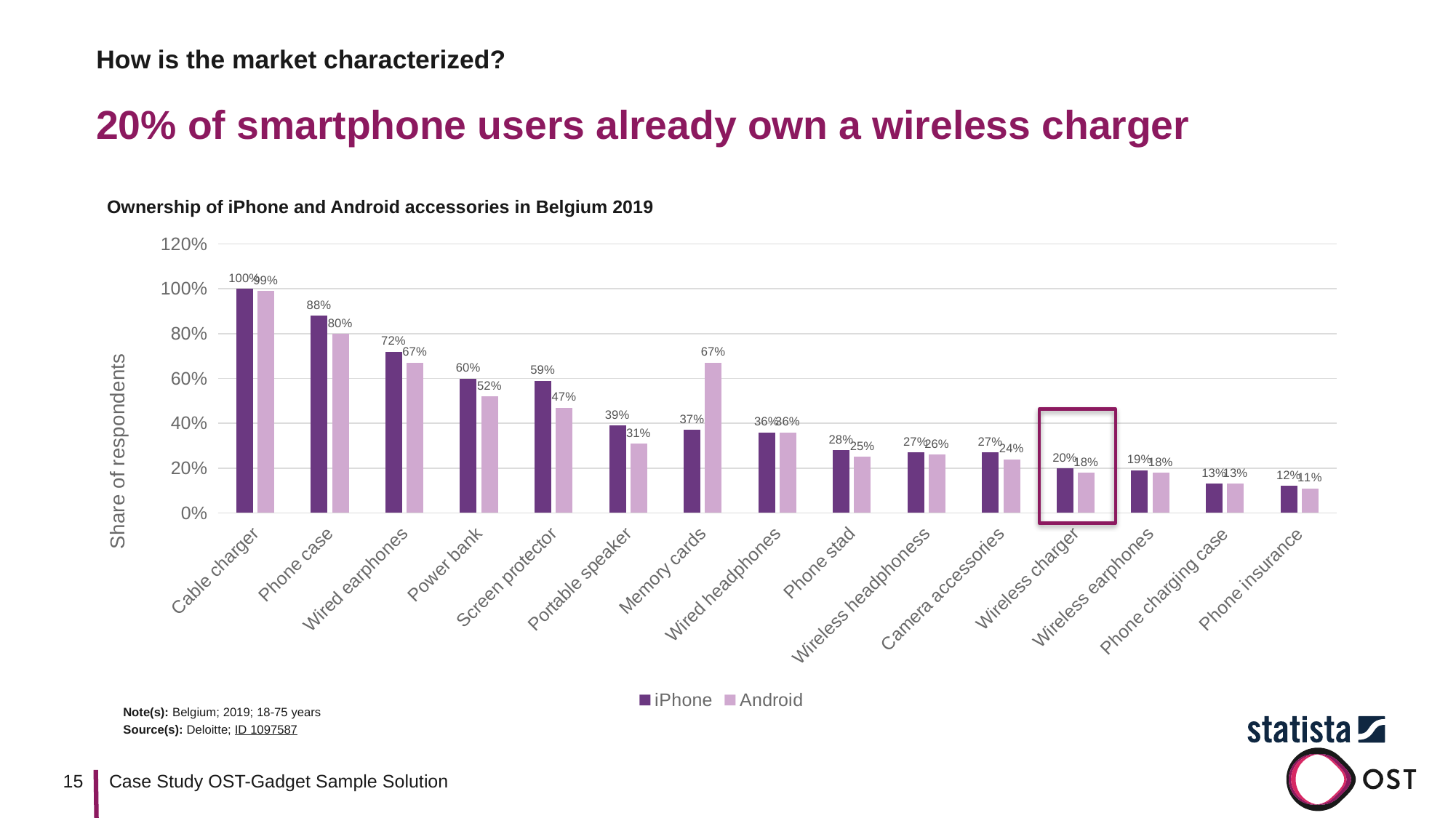

How is the market characterized?
# 20% of smartphone users already own a wireless charger
Ownership of iPhone and Android accessories in Belgium 2019

### Chart

| Category | iPhone | Android |
|---|---|---|
| Cable charger | 1.0 | 0.99 |
| Phone case | 0.88 | 0.8 |
| Wired earphones | 0.72 | 0.67 |
| Power bank | 0.6 | 0.52 |
| Screen protector | 0.59 | 0.47 |
| Portable speaker | 0.39 | 0.31 |
| Memory cards | 0.37 | 0.67 |
| Wired headphones | 0.36 | 0.36 |
| Phone stad | 0.28 | 0.25 |
| Wireless headphoness | 0.27 | 0.26 |
| Camera accessories | 0.27 | 0.24 |
| Wireless charger | 0.2 | 0.18 |
| Wireless earphones | 0.19 | 0.18 |
| Phone charging case | 0.13 | 0.13 |
| Phone insurance | 0.12 | 0.11 |
Note(s): Belgium; 2019; 18-75 years
Source(s): Deloitte; ID 1097587

15
Case Study OST-Gadget Sample Solution